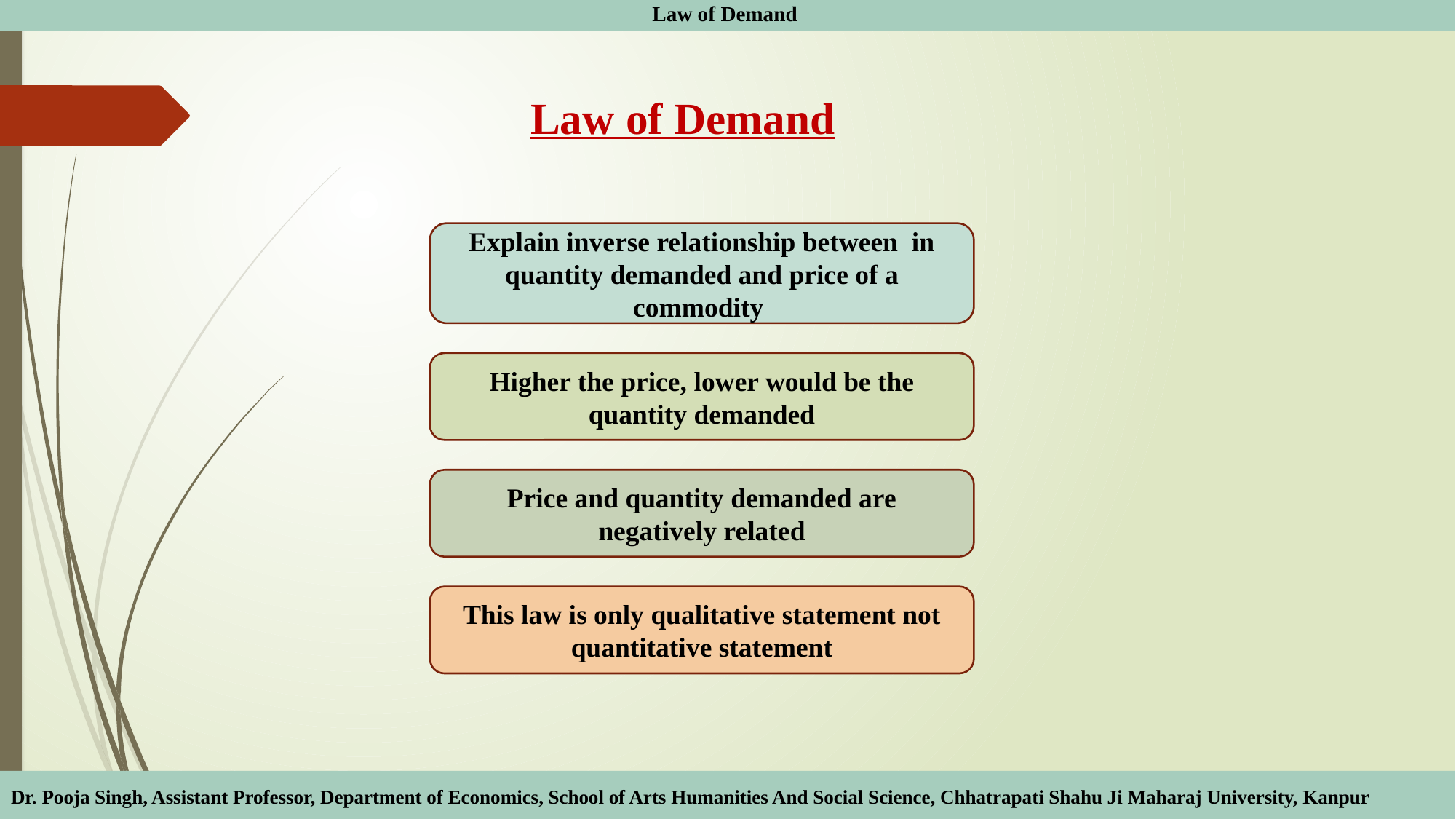

Law of Demand
# Law of Demand
Explain inverse relationship between  in quantity demanded and price of a commodity
Higher the price, lower would be the quantity demanded
Price and quantity demanded are negatively related
This law is only qualitative statement not quantitative statement
Dr. Pooja Singh, Assistant Professor, Department of Economics, School of Arts Humanities And Social Science, Chhatrapati Shahu Ji Maharaj University, Kanpur